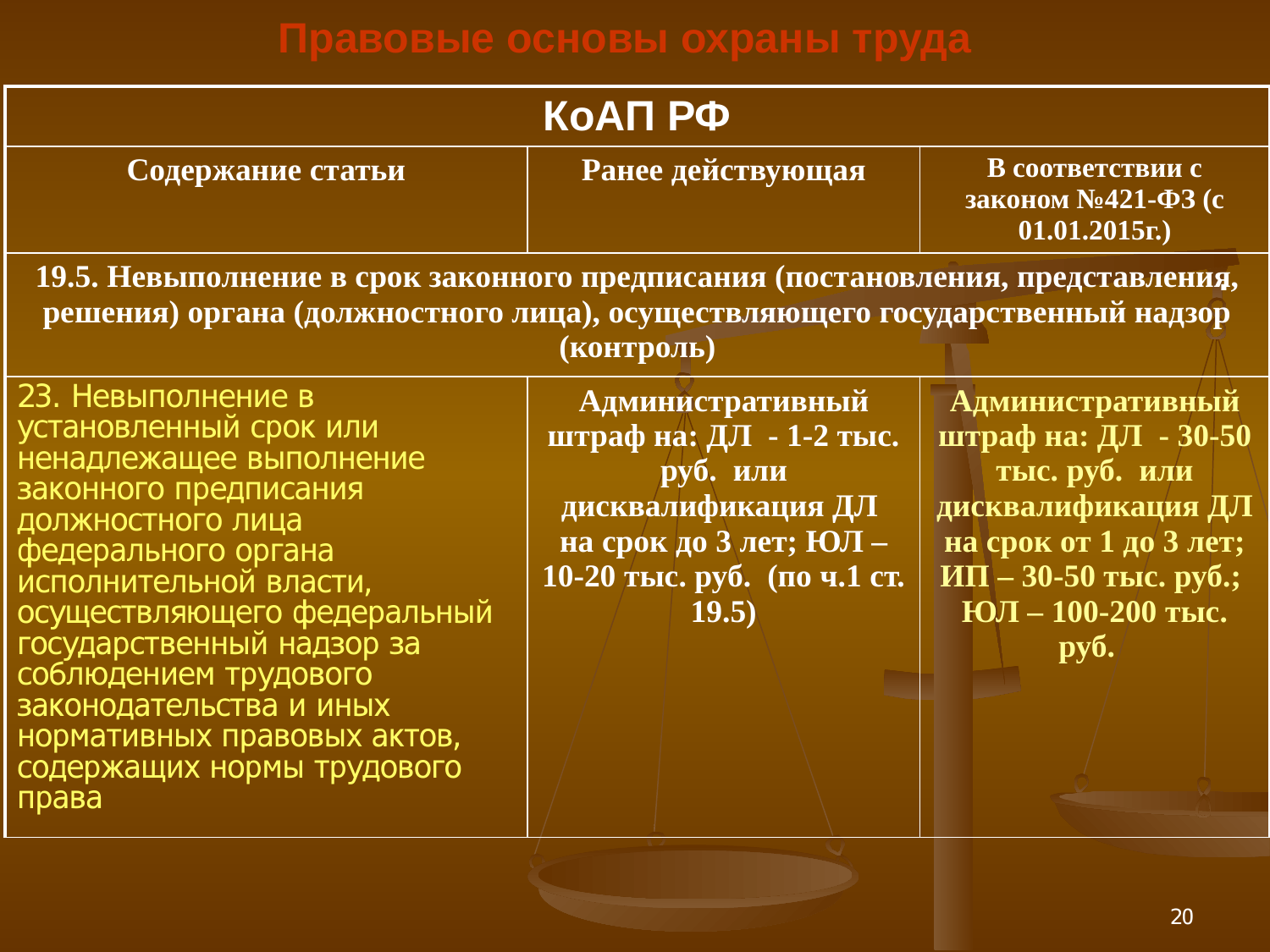

Правовые основы охраны труда
| КоАП РФ |  |  |
| --- | --- | --- |
| Содержание статьи | Ранее действующая | В соответствии с законом №421-ФЗ (с 01.01.2015г.) |
| 19.5. Невыполнение в срок законного предписания (постановления, представления, решения) органа (должностного лица), осуществляющего государственный надзор (контроль) |  |  |
| 23. Невыполнение в установленный срок или ненадлежащее выполнение законного предписания должностного лица федерального органа исполнительной власти, осуществляющего федеральный государственный надзор за соблюдением трудового законодательства и иных нормативных правовых актов, содержащих нормы трудового права | Административный штраф на: ДЛ - 1-2 тыс. руб. или дисквалификация ДЛ на срок до 3 лет; ЮЛ – 10-20 тыс. руб. (по ч.1 ст. 19.5) | Административный штраф на: ДЛ - 30-50 тыс. руб. или дисквалификация ДЛ на срок от 1 до 3 лет; ИП – 30-50 тыс. руб.; ЮЛ – 100-200 тыс. руб. |
.
20